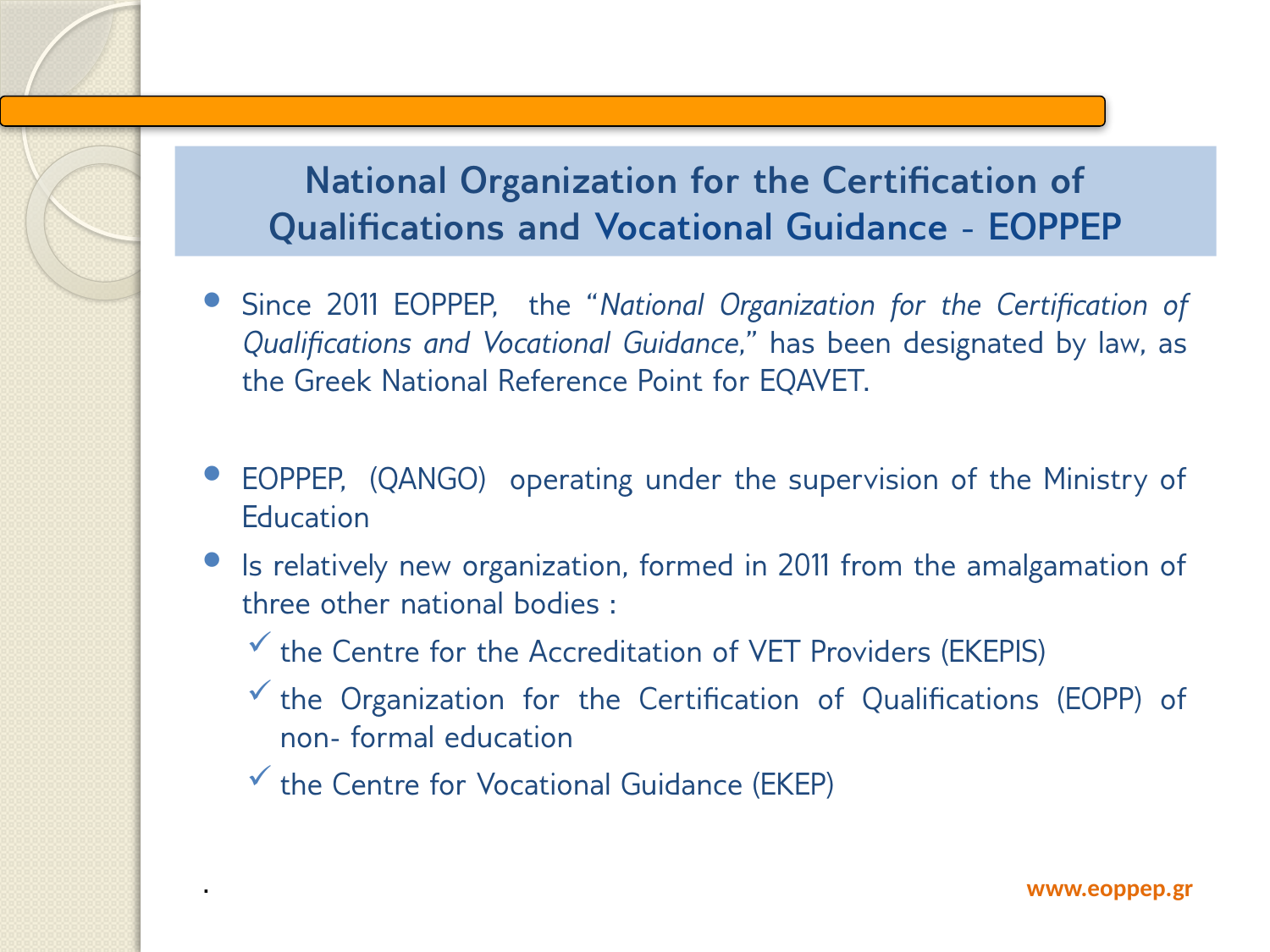

# National Organization for the Certification of Qualifications and Vocational Guidance - EOPPEP
Since 2011 EOPPEP,  the “National Organization for the Certification of Qualifications and Vocational Guidance,” has been designated by law, as the Greek National Reference Point for EQAVET.

EOPPEP,  (QANGO)  operating under the supervision of the Ministry of Education
Is relatively new organization, formed in 2011 from the amalgamation of three other national bodies :
the Centre for the Accreditation of VET Providers (EKEPIS)
the Organization for the Certification of Qualifications (EOPP) of non- formal education
the Centre for Vocational Guidance (EKEP)

.
www.eoppep.gr